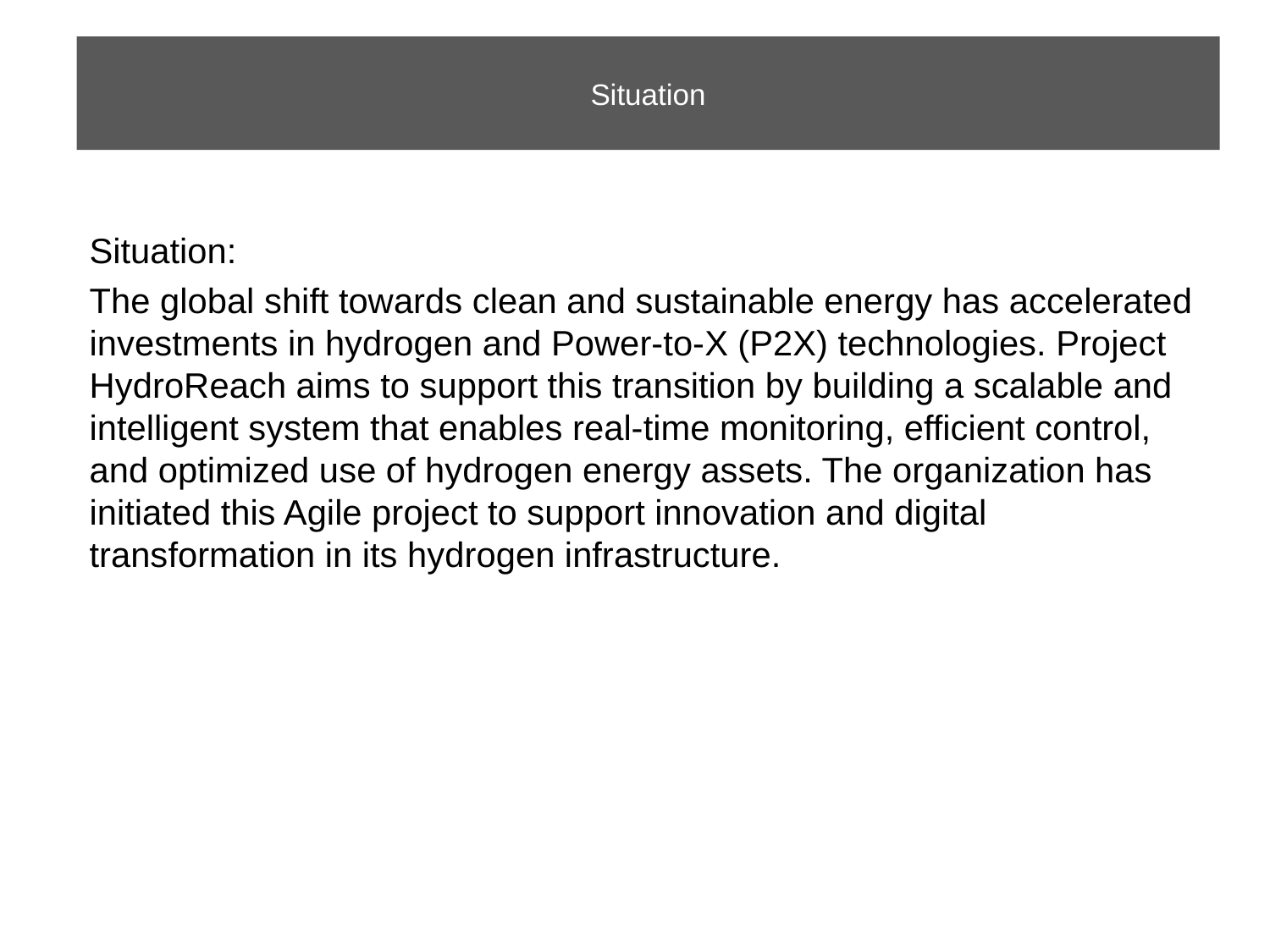

# Situation
Situation:
The global shift towards clean and sustainable energy has accelerated investments in hydrogen and Power-to-X (P2X) technologies. Project HydroReach aims to support this transition by building a scalable and intelligent system that enables real-time monitoring, efficient control, and optimized use of hydrogen energy assets. The organization has initiated this Agile project to support innovation and digital transformation in its hydrogen infrastructure.